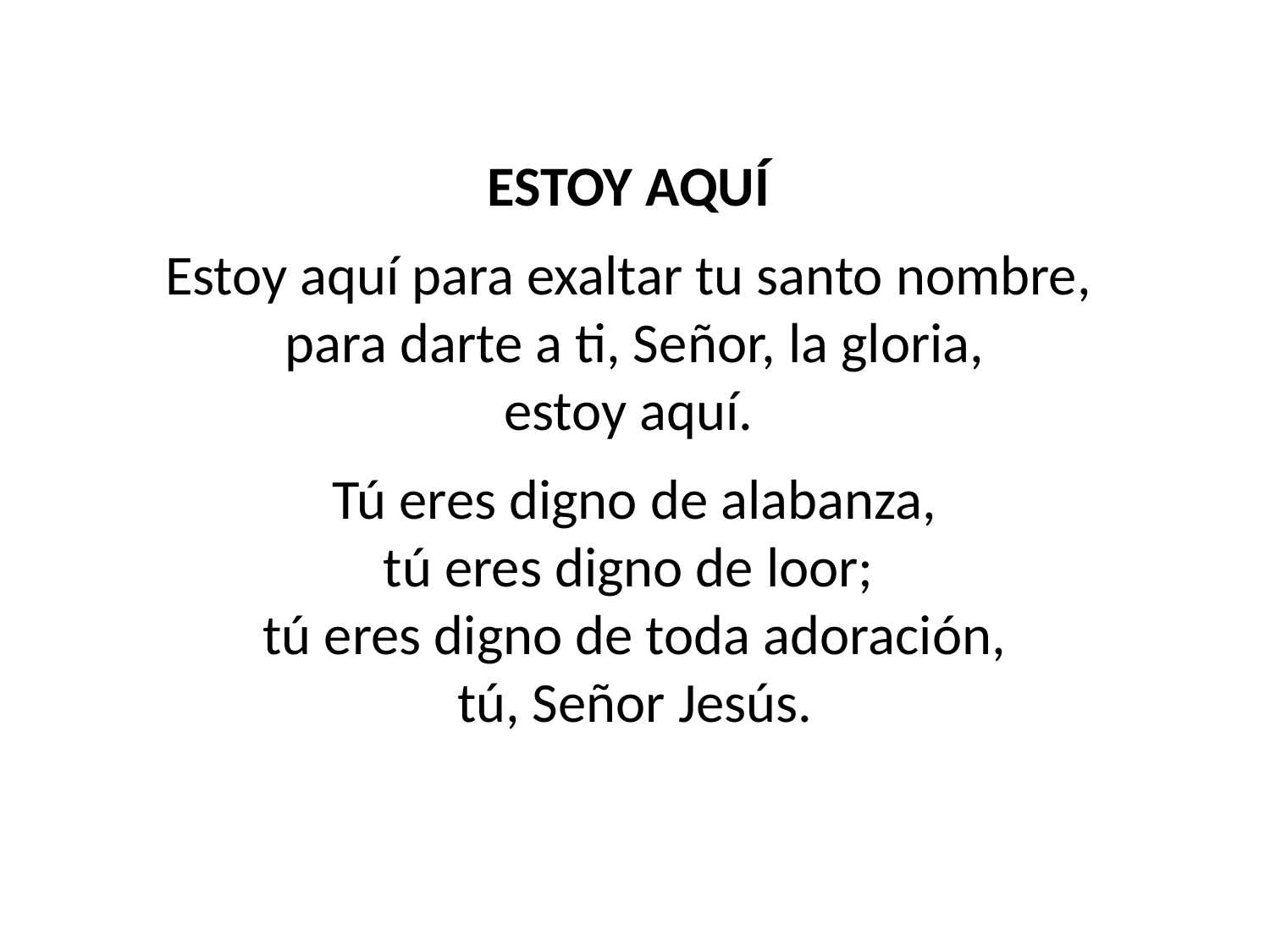

ESTOY AQUÍ
Estoy aquí para exaltar tu santo nombre,
para darte a ti, Señor, la gloria,
estoy aquí.
Tú eres digno de alabanza,
tú eres digno de loor;
tú eres digno de toda adoración,
tú, Señor Jesús.